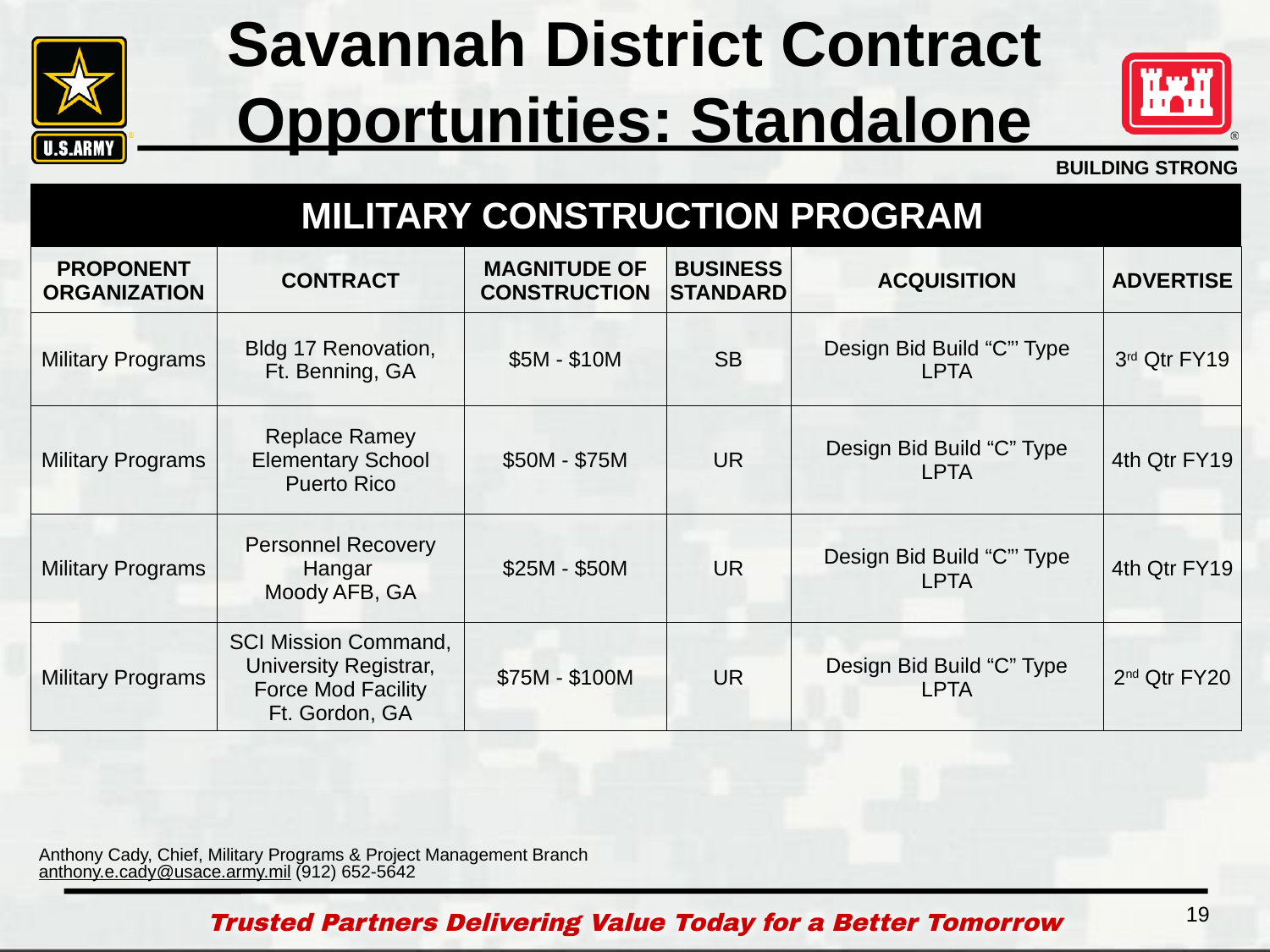

# Savannah District Contract Opportunities: Standalone
|  | MILITARY CONSTRUCTION PROGRAM |  |  |  |  |
| --- | --- | --- | --- | --- | --- |
| PROPONENT ORGANIZATION | CONTRACT | MAGNITUDE OF CONSTRUCTION | BUSINESS STANDARD | ACQUISITION | ADVERTISE |
| Military Programs | Bldg 17 Renovation, Ft. Benning, GA | $5M - $10M | SB | Design Bid Build “C”’ Type LPTA | 3rd Qtr FY19 |
| Military Programs | Replace Ramey Elementary School Puerto Rico | $50M - $75M | UR | Design Bid Build “C” Type LPTA | 4th Qtr FY19 |
| Military Programs | Personnel Recovery Hangar Moody AFB, GA | $25M - $50M | UR | Design Bid Build “C”’ Type LPTA | 4th Qtr FY19 |
| Military Programs | SCI Mission Command, University Registrar, Force Mod Facility Ft. Gordon, GA | $75M - $100M | UR | Design Bid Build “C” Type LPTA | 2nd Qtr FY20 |
Anthony Cady, Chief, Military Programs & Project Management Branch
anthony.e.cady@usace.army.mil (912) 652-5642
19